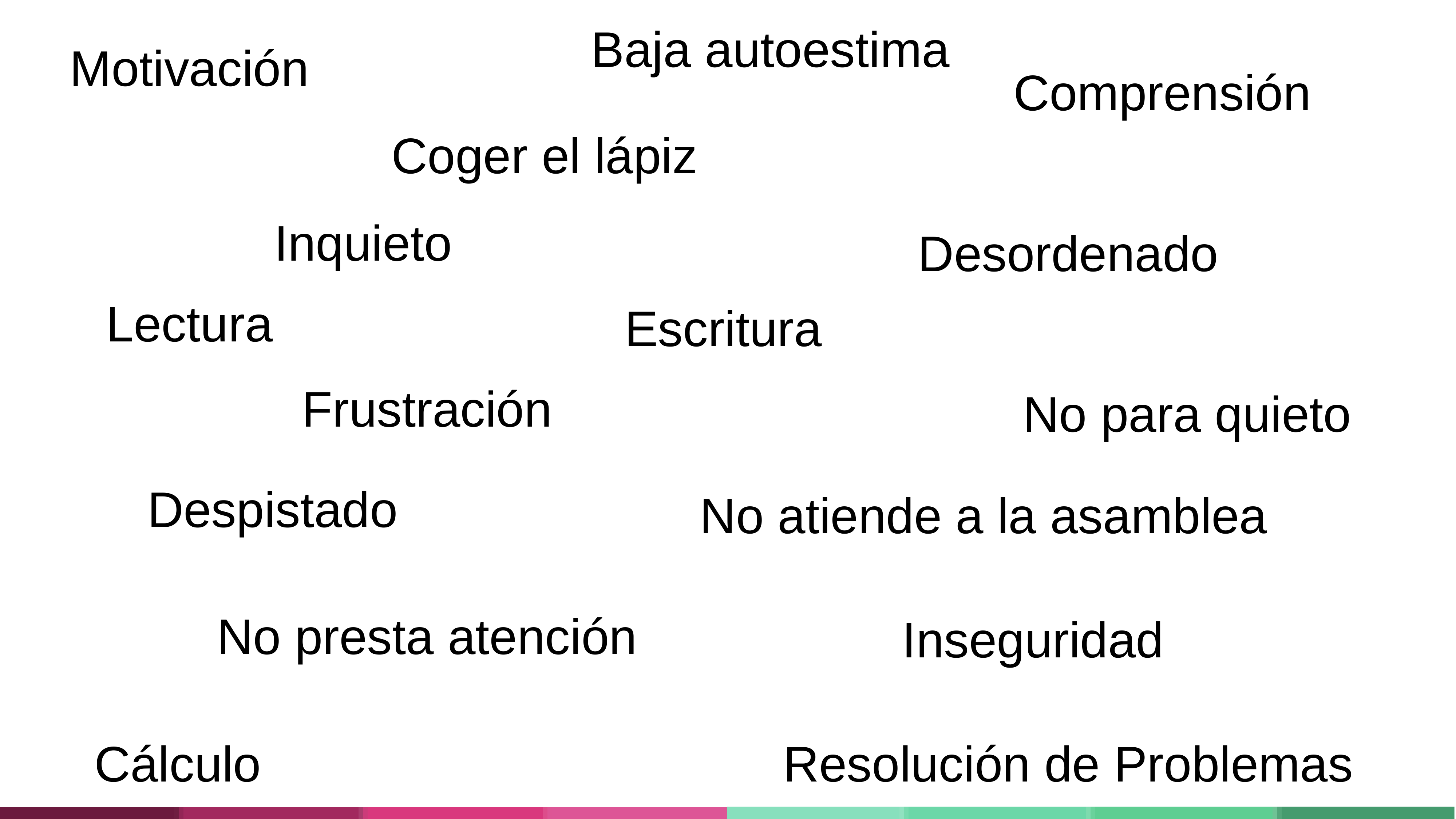

Baja autoestima
Motivación
Comprensión
Coger el lápiz
Inquieto
Desordenado
Lectura
Escritura
Frustración
No para quieto
Despistado
No atiende a la asamblea
No presta atención
Inseguridad
Cálculo
Resolución de Problemas
10